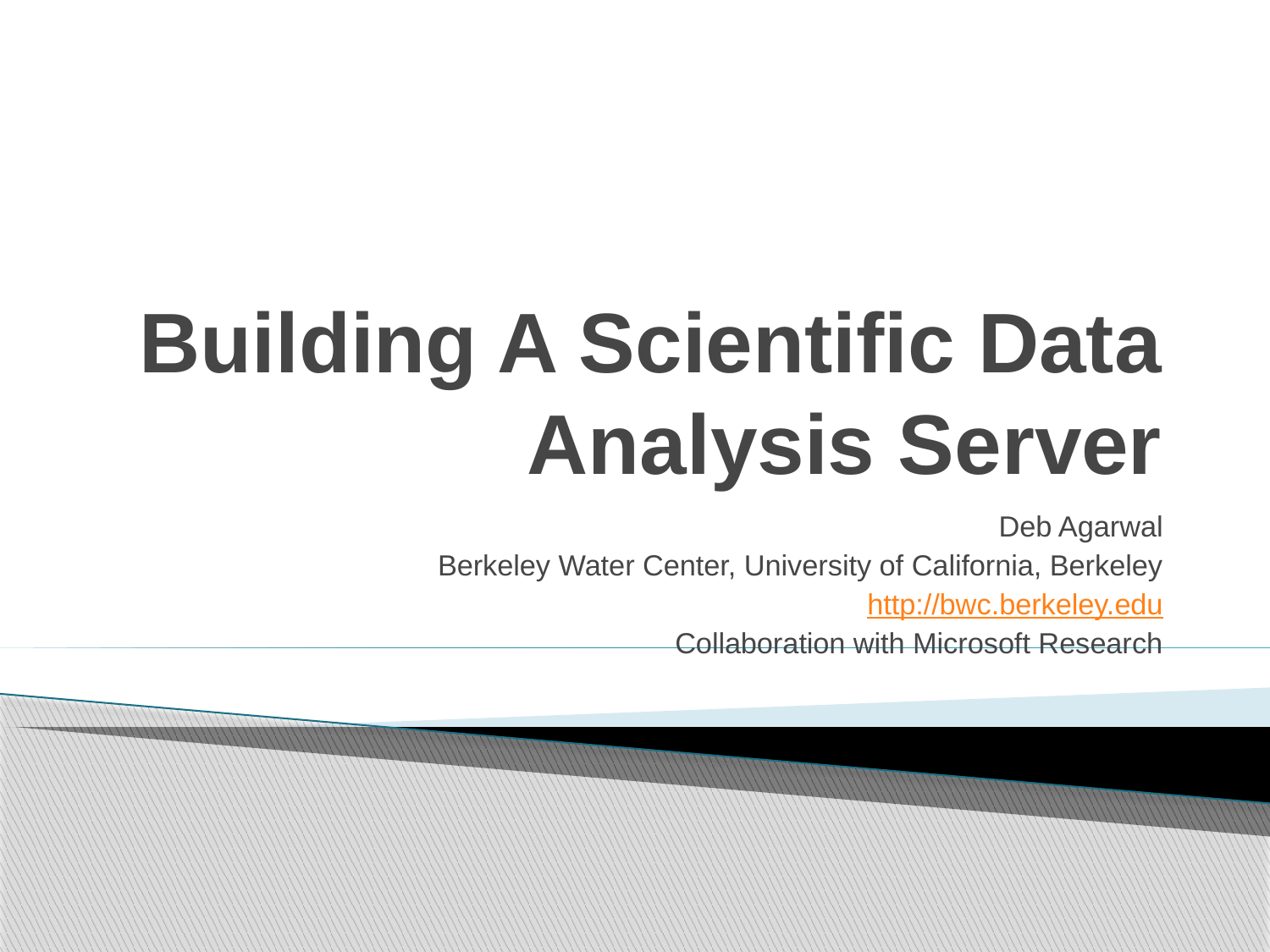

# Building A Scientific Data Analysis Server
Deb Agarwal
Berkeley Water Center, University of California, Berkeley
http://bwc.berkeley.edu
Collaboration with Microsoft Research